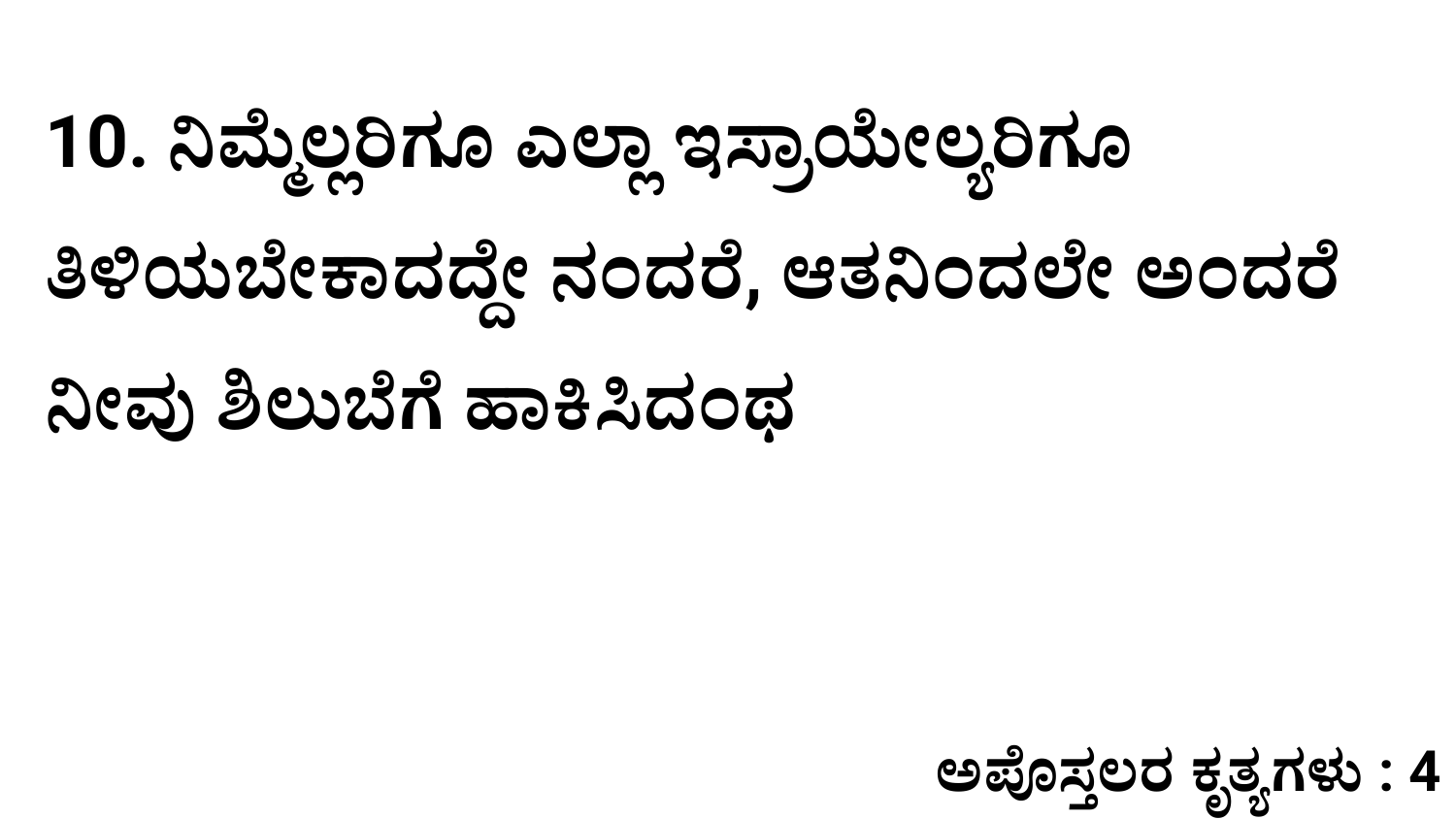

10. ನಿಮ್ಮೆಲ್ಲರಿಗೂ ಎಲ್ಲಾ ಇಸ್ರಾಯೇಲ್ಯರಿಗೂ ತಿಳಿಯಬೇಕಾದದ್ದೇ ನಂದರೆ, ಆತನಿಂದಲೇ ಅಂದರೆ ನೀವು ಶಿಲುಬೆಗೆ ಹಾಕಿಸಿದಂಥ
ಅಪೊಸ್ತಲರ ಕೃತ್ಯಗಳು : 4